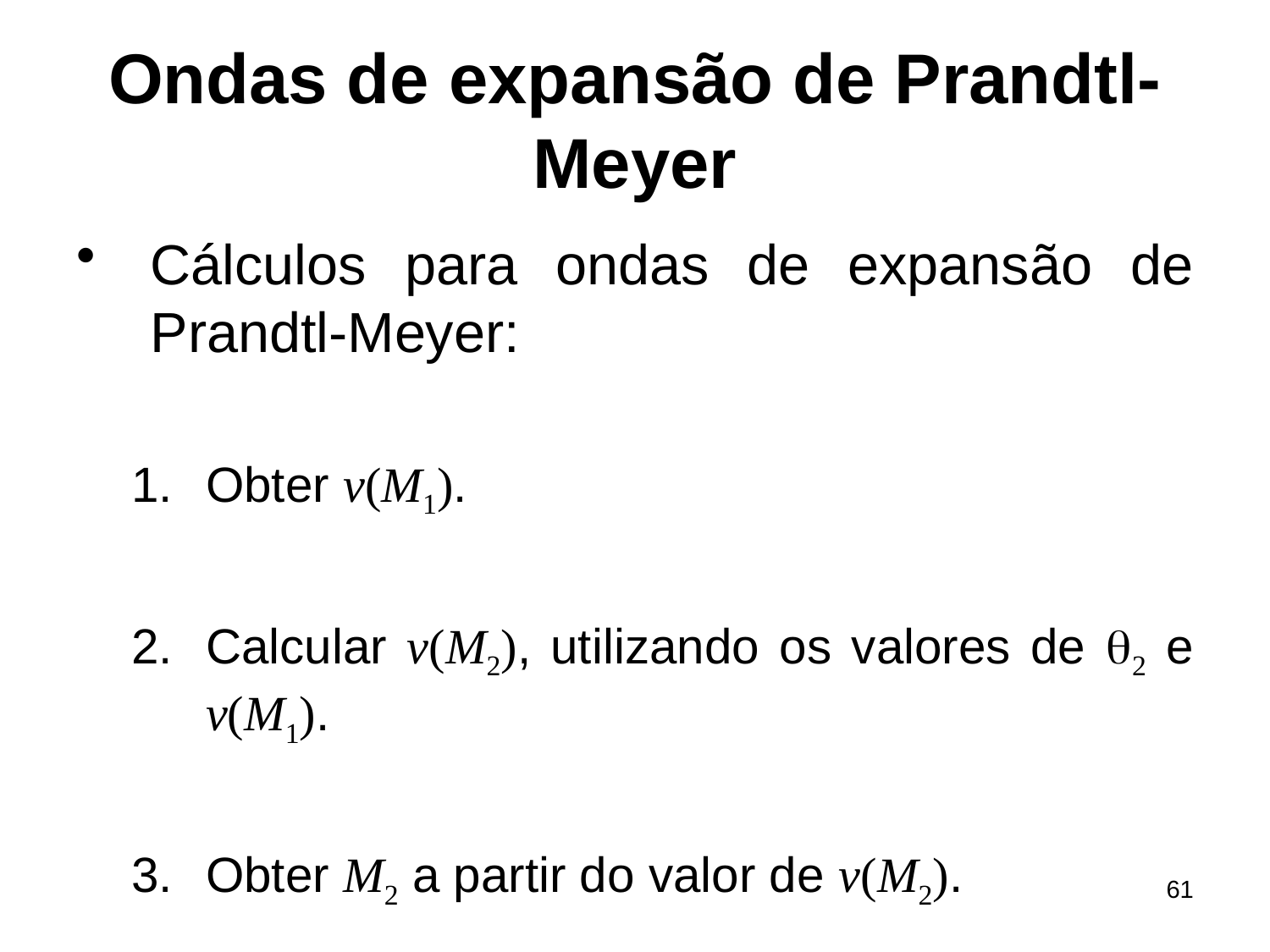

# Ondas de expansão de Prandtl-Meyer
Cálculos para ondas de expansão de Prandtl-Meyer:

Obter v(M1).

Calcular v(M2), utilizando os valores de θ2 e v(M1).

Obter M2 a partir do valor de v(M2).
61